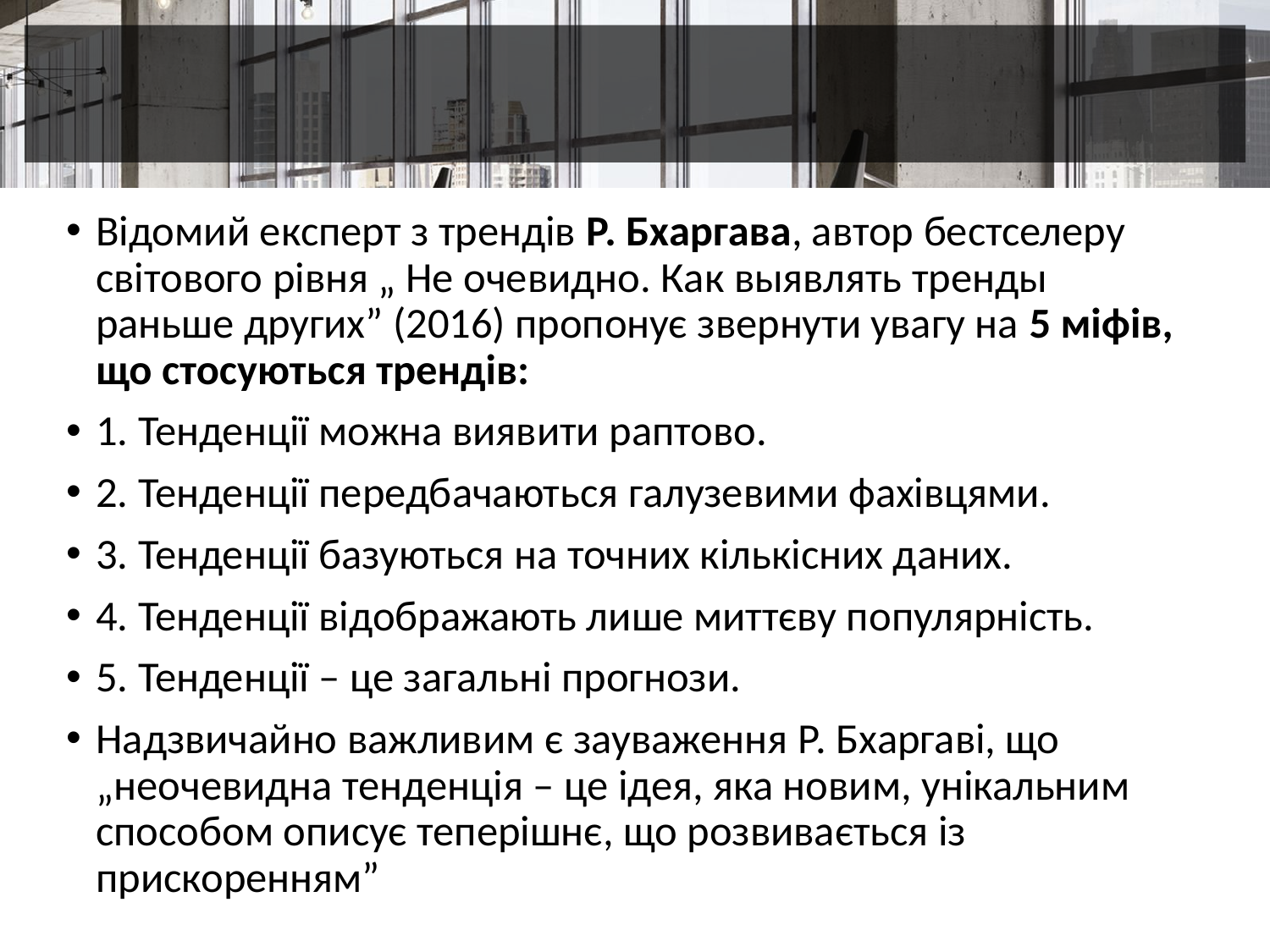

#
Відомий експерт з трендів Р. Бхаргава, автор бестселеру світового рівня „ Не очевидно. Как выявлять тренды раньше других” (2016) пропонує звернути увагу на 5 міфів, що стосуються трендів:
1. Тенденції можна виявити раптово.
2. Тенденції передбачаються галузевими фахівцями.
3. Тенденції базуються на точних кількісних даних.
4. Тенденції відображають лише миттєву популярність.
5. Тенденції – це загальні прогнози.
Надзвичайно важливим є зауваження Р. Бхаргаві, що „неочевидна тенденція – це ідея, яка новим, унікальним способом описує теперішнє, що розвивається із прискоренням”